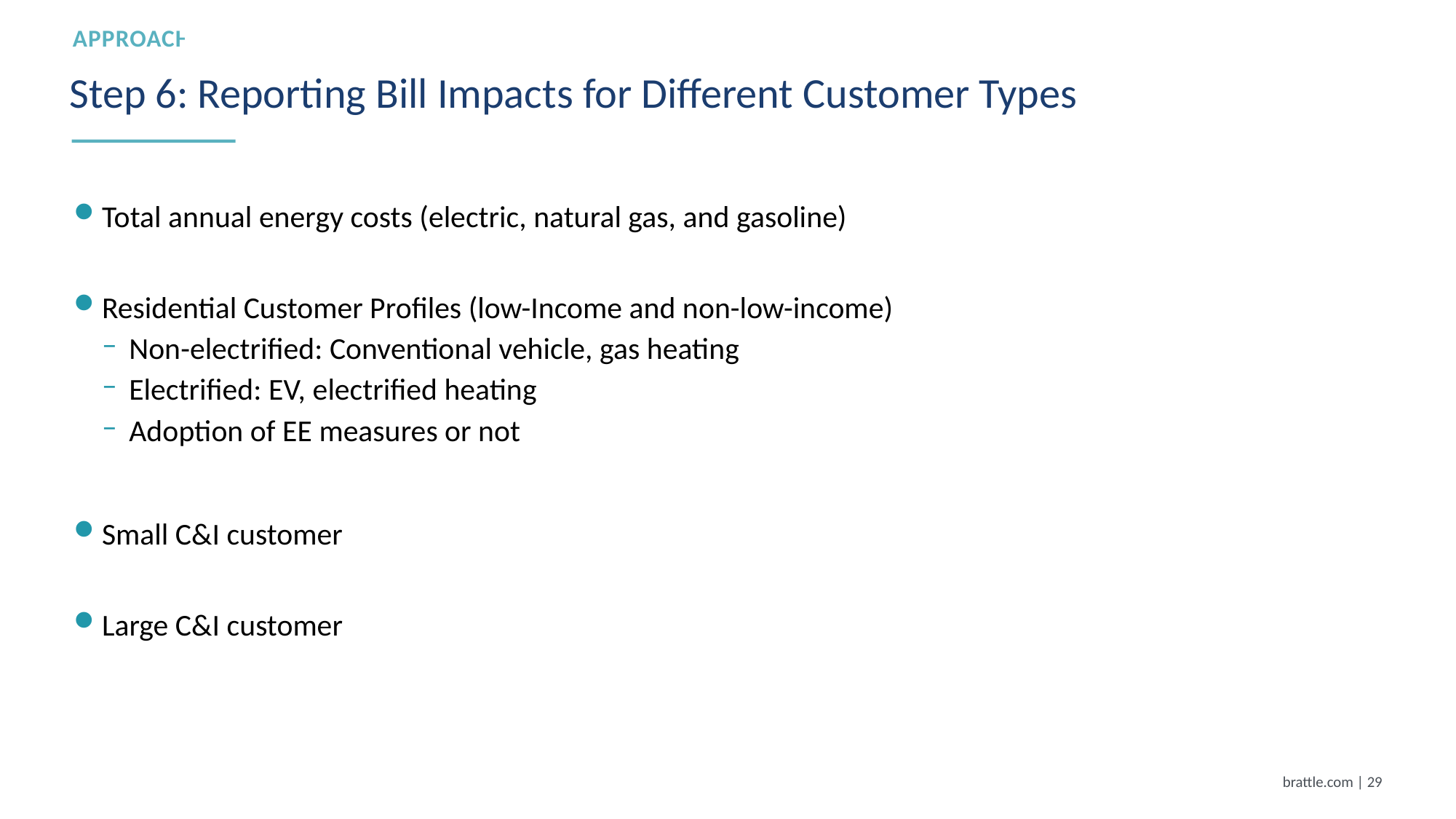

Approach

# Step 6: Reporting Bill Impacts for Different Customer Types
Total annual energy costs (electric, natural gas, and gasoline)

Residential Customer Profiles (low-Income and non-low-income)
Non-electrified: Conventional vehicle, gas heating
Electrified: EV, electrified heating
Adoption of EE measures or not

Small C&I customer

Large C&I customer

brattle.com | 29